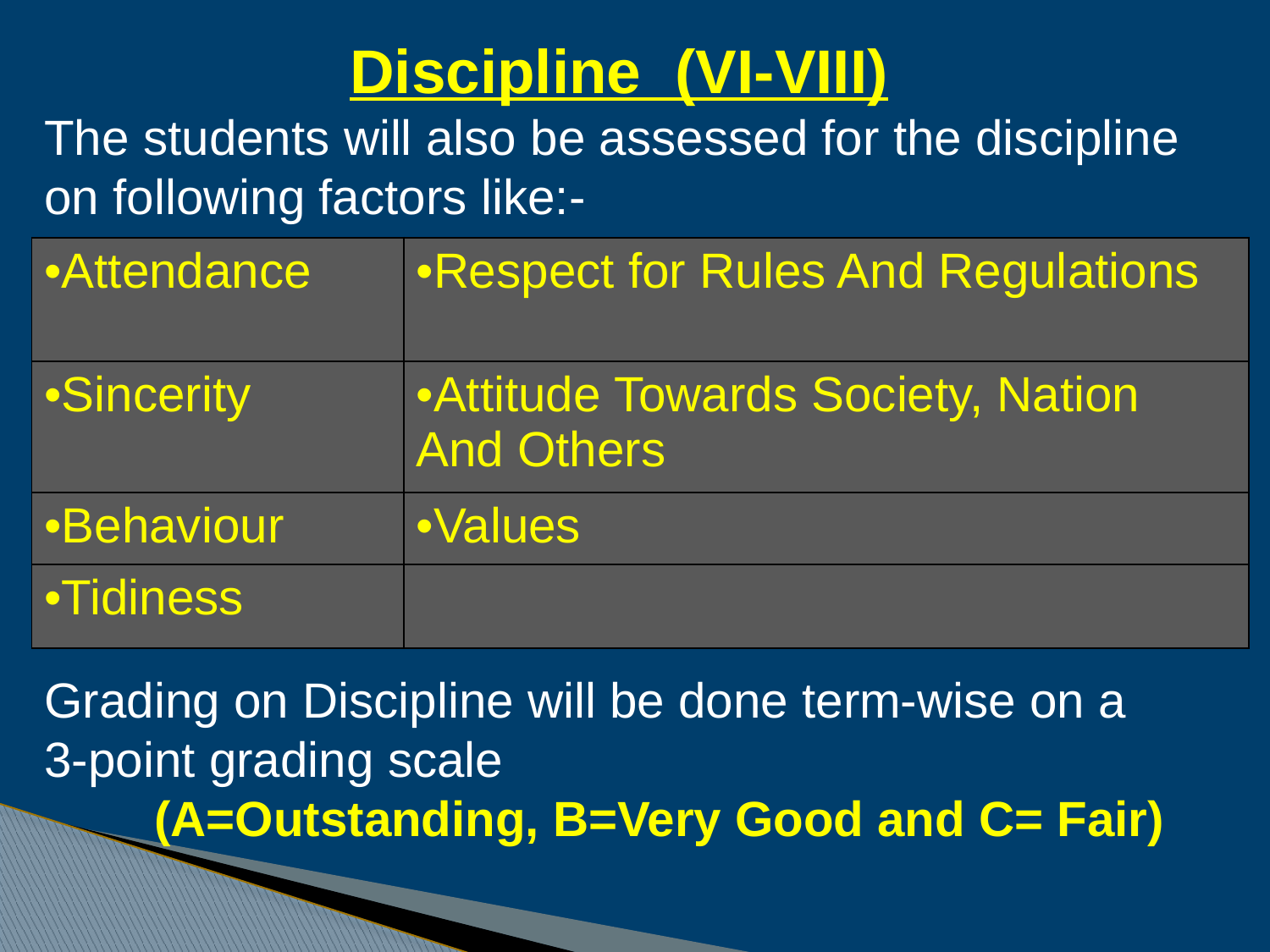

Discipline  (VI-VIII)
The students will also be assessed for the discipline on following factors like:-

Grading on Discipline will be done term-wise on a
3-point grading scale
        (A=Outstanding, B=Very Good and C= Fair)
| Attendance | Respect for Rules And Regulations |
| --- | --- |
| Sincerity | Attitude Towards Society, Nation And Others |
| Behaviour | Values |
| Tidiness |  |